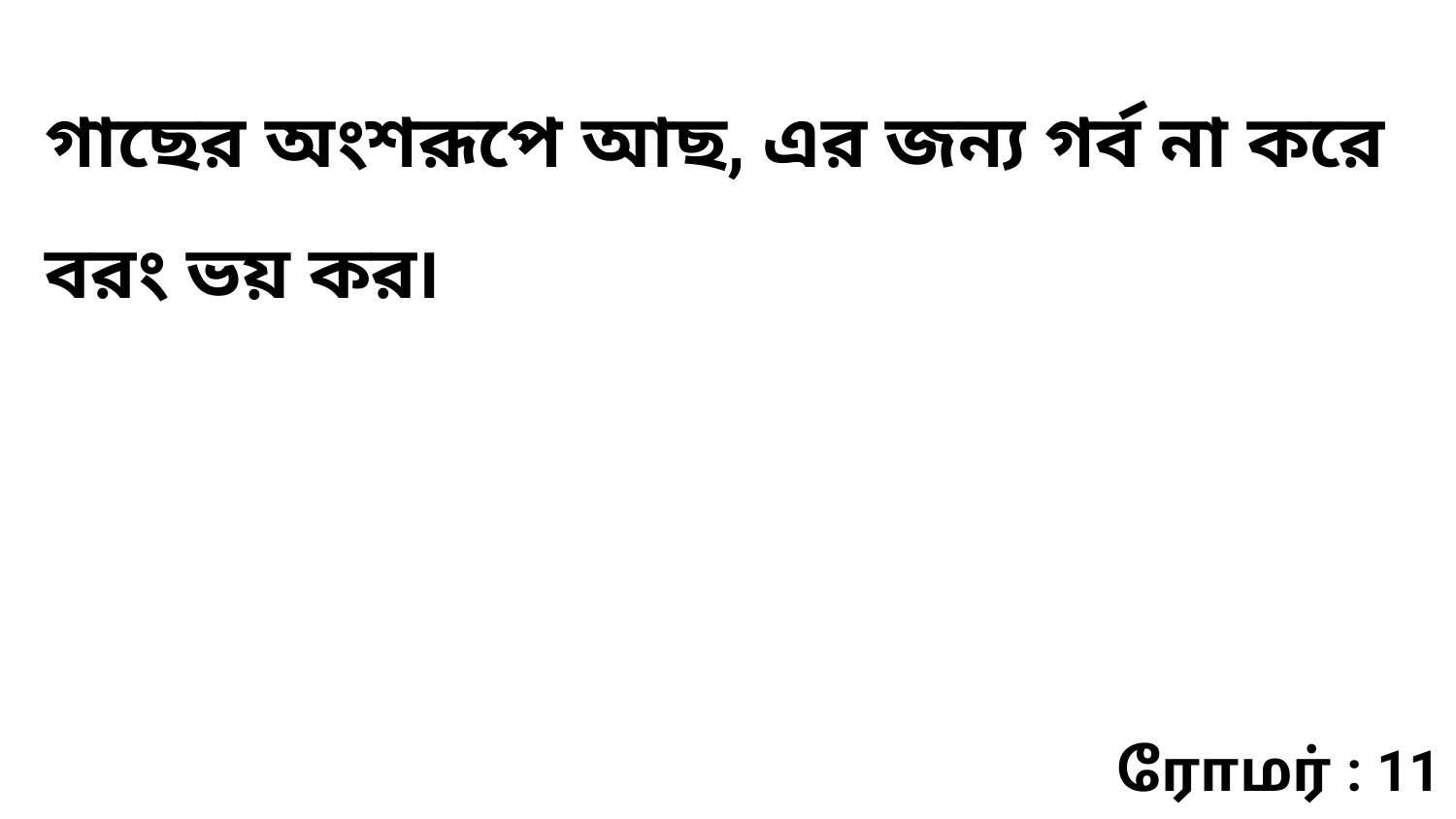

গাছের অংশরূপে আছ, এর জন্য গর্ব না করে বরং ভয় কর৷
ரோமர் : 11